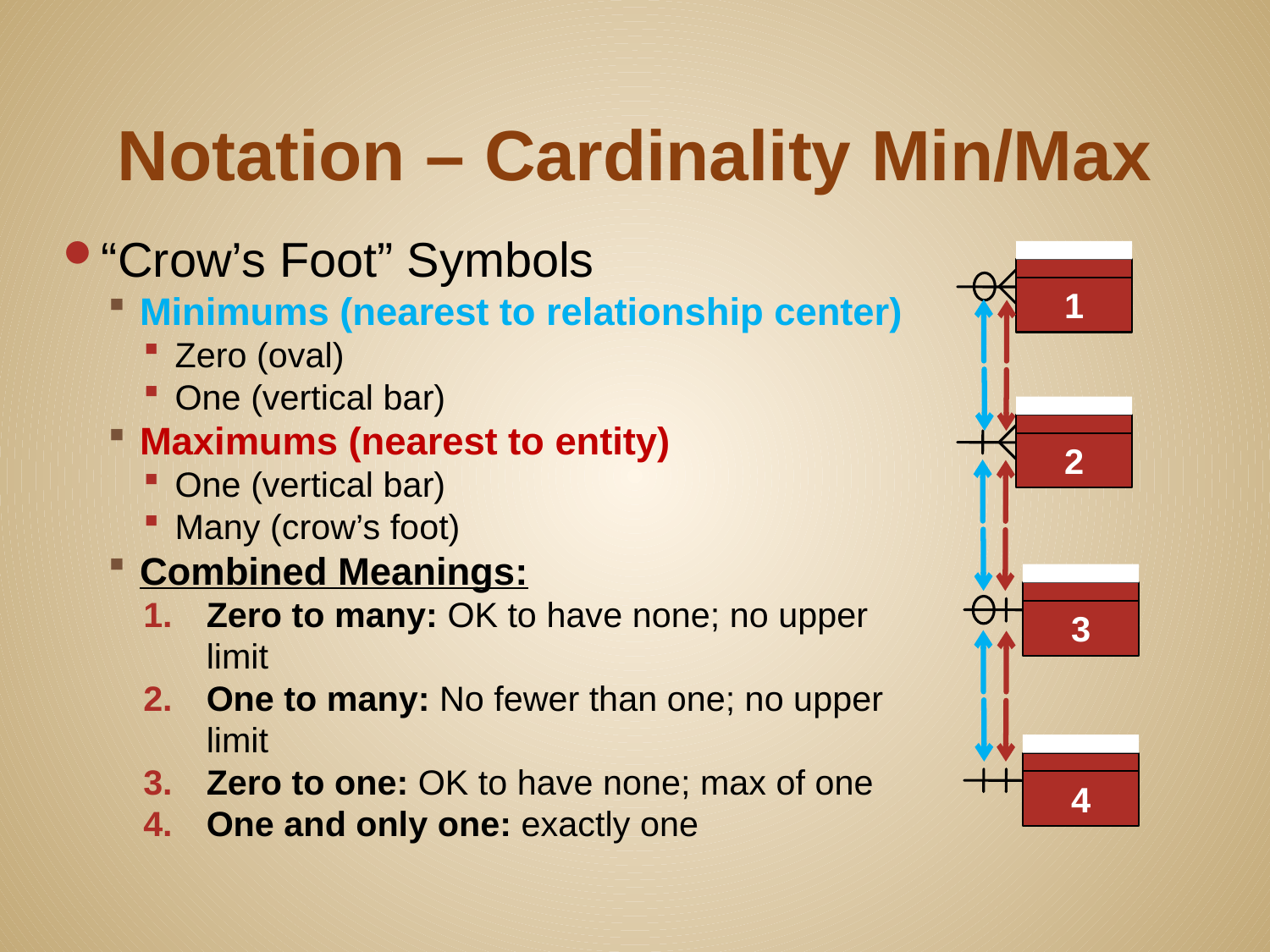

# Notation – Cardinality Min/Max
“Crow’s Foot” Symbols
Minimums (nearest to relationship center)
Zero (oval)
One (vertical bar)
Maximums (nearest to entity)
One (vertical bar)
Many (crow’s foot)
Combined Meanings:
Zero to many: OK to have none; no upper limit
One to many: No fewer than one; no upper limit
Zero to one: OK to have none; max of one
One and only one: exactly one

1

2

3

4